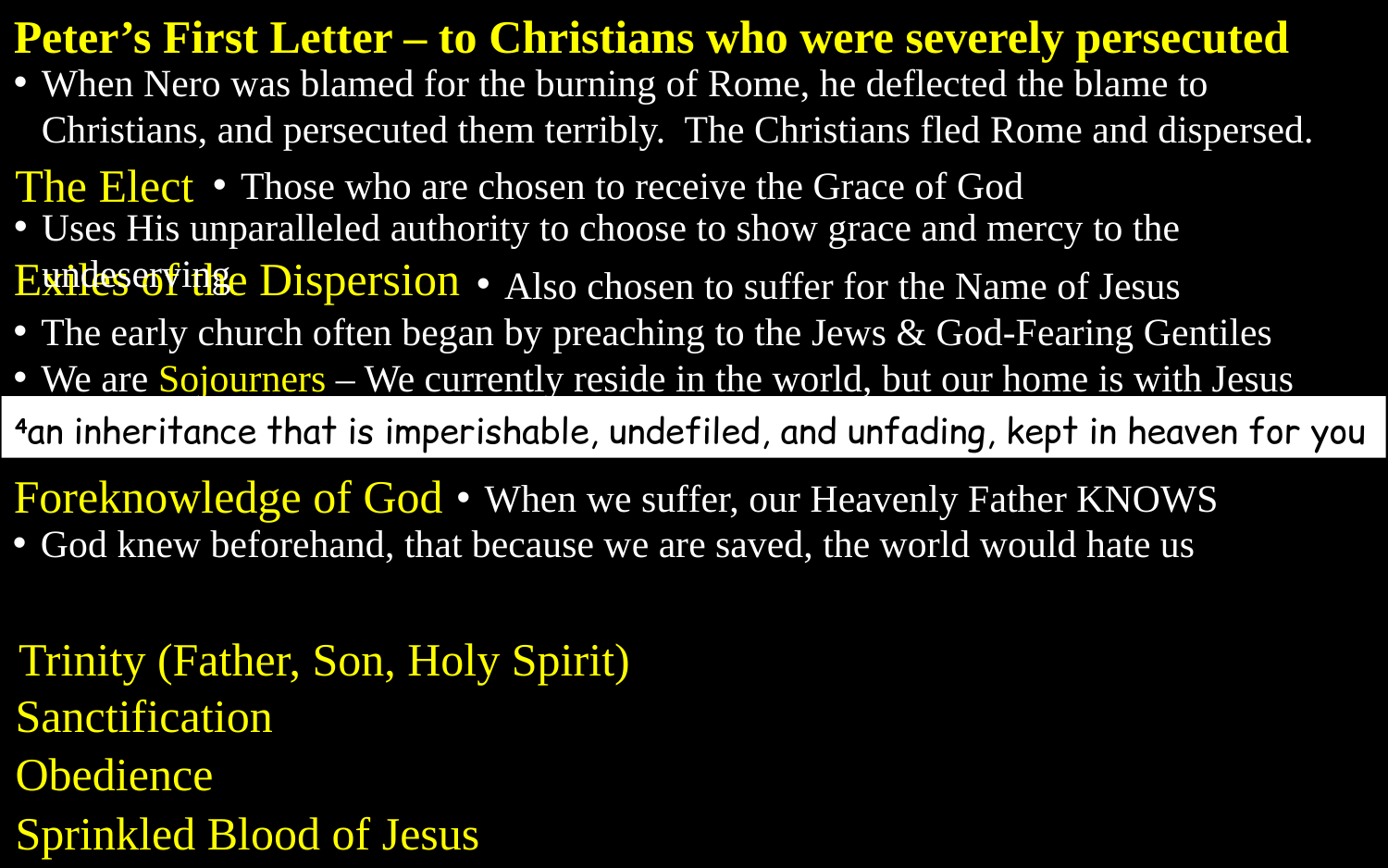

Peter’s First Letter – to Christians who were severely persecuted
When Nero was blamed for the burning of Rome, he deflected the blame to Christians, and persecuted them terribly.  The Christians fled Rome and dispersed.
The Elect
Those who are chosen to receive the Grace of God
Uses His unparalleled authority to choose to show grace and mercy to the undeserving
Exiles of the Dispersion
Also chosen to suffer for the Name of Jesus
The early church often began by preaching to the Jews & God-Fearing Gentiles
We are Sojourners – We currently reside in the world, but our home is with Jesus
4an inheritance that is imperishable, undefiled, and unfading, kept in heaven for you
Foreknowledge of God
When we suffer, our Heavenly Father KNOWS
God knew beforehand, that because we are saved, the world would hate us
Trinity (Father, Son, Holy Spirit)
Sanctification
Obedience
Sprinkled Blood of Jesus